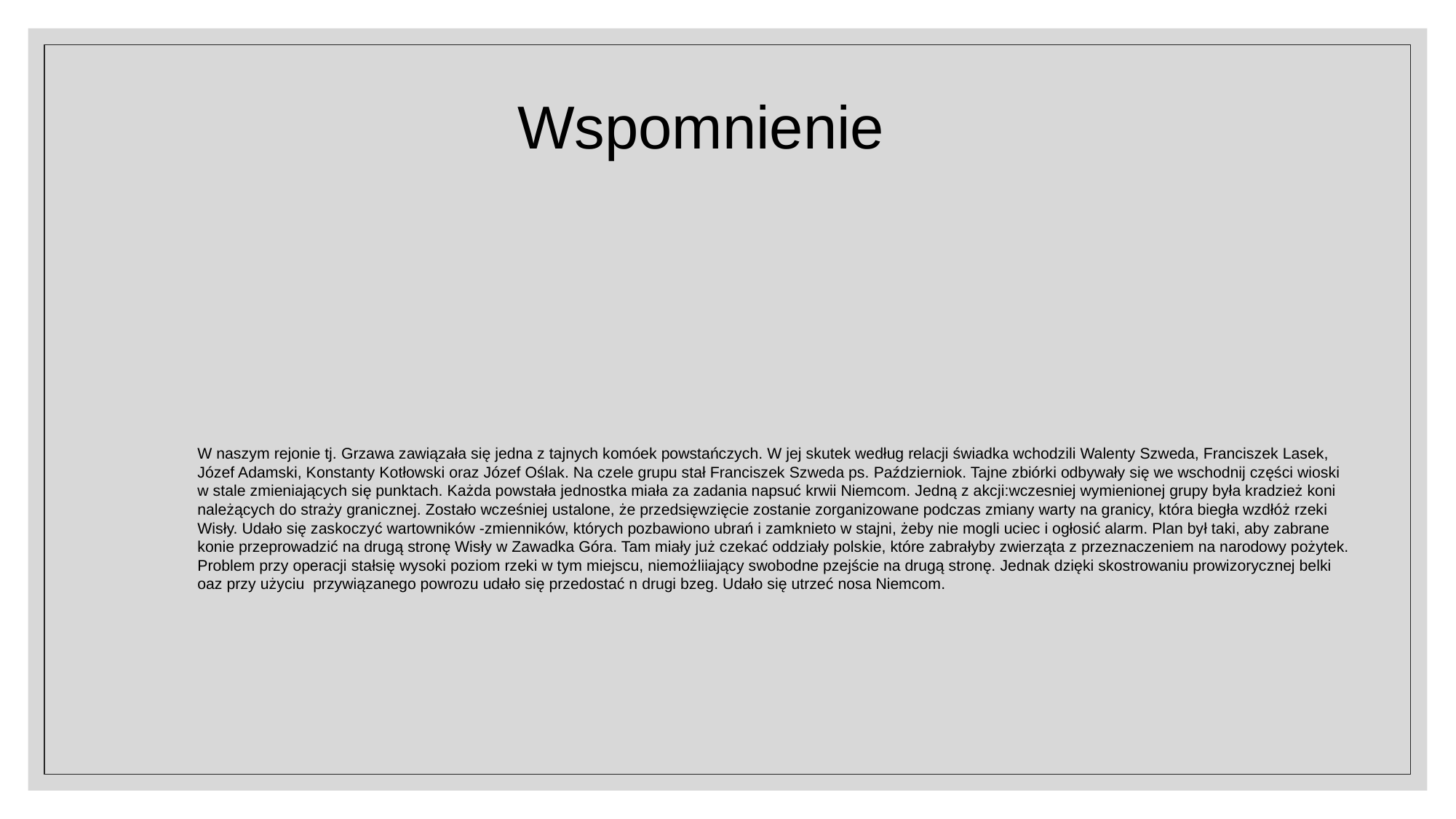

Wspomnienie
# W naszym rejonie tj. Grzawa zawiązała się jedna z tajnych komóek powstańczych. W jej skutek według relacji świadka wchodzili Walenty Szweda, Franciszek Lasek, Józef Adamski, Konstanty Kotłowski oraz Józef Oślak. Na czele grupu stał Franciszek Szweda ps. Październiok. Tajne zbiórki odbywały się we wschodnij części wioski w stale zmieniających się punktach. Każda powstała jednostka miała za zadania napsuć krwii Niemcom. Jedną z akcji:wczesniej wymienionej grupy była kradzież koni należących do straży granicznej. Zostało wcześniej ustalone, że przedsięwzięcie zostanie zorganizowane podczas zmiany warty na granicy, która biegła wzdłóż rzeki Wisły. Udało się zaskoczyć wartowników -zmienników, których pozbawiono ubrań i zamknieto w stajni, żeby nie mogli uciec i ogłosić alarm. Plan był taki, aby zabrane konie przeprowadzić na drugą stronę Wisły w Zawadka Góra. Tam miały już czekać oddziały polskie, które zabrałyby zwierząta z przeznaczeniem na narodowy pożytek. Problem przy operacji stałsię wysoki poziom rzeki w tym miejscu, niemożliiający swobodne pzejście na drugą stronę. Jednak dzięki skostrowaniu prowizorycznej belki oaz przy użyciu  przywiązanego powrozu udało się przedostać n drugi bzeg. Udało się utrzeć nosa Niemcom.